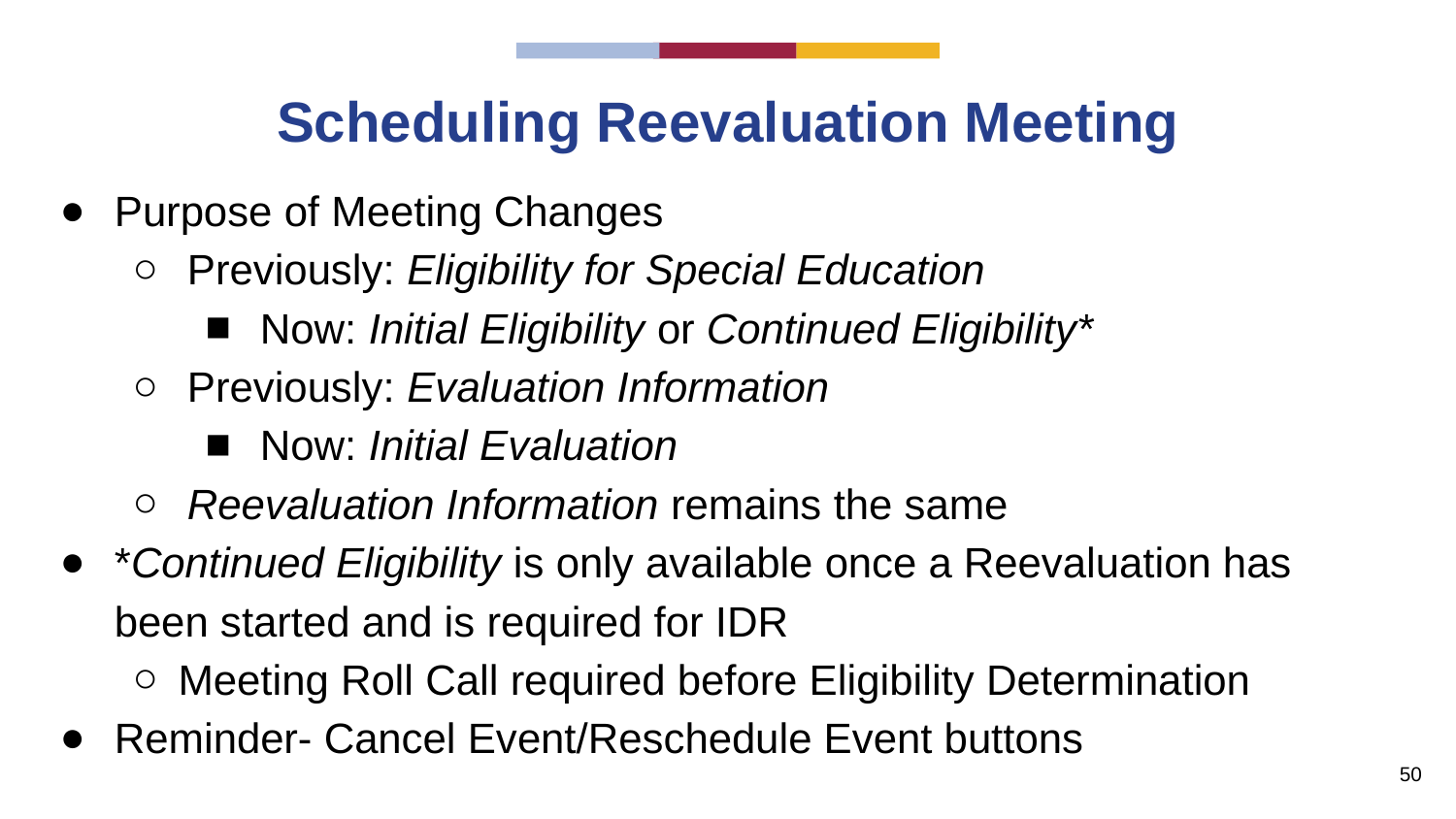

# Scheduling Reevaluation Meeting
Purpose of Meeting Changes
Previously: Eligibility for Special Education
Now: Initial Eligibility or Continued Eligibility*
Previously: Evaluation Information
Now: Initial Evaluation
Reevaluation Information remains the same
*Continued Eligibility is only available once a Reevaluation has been started and is required for IDR
Meeting Roll Call required before Eligibility Determination
Reminder- Cancel Event/Reschedule Event buttons
50